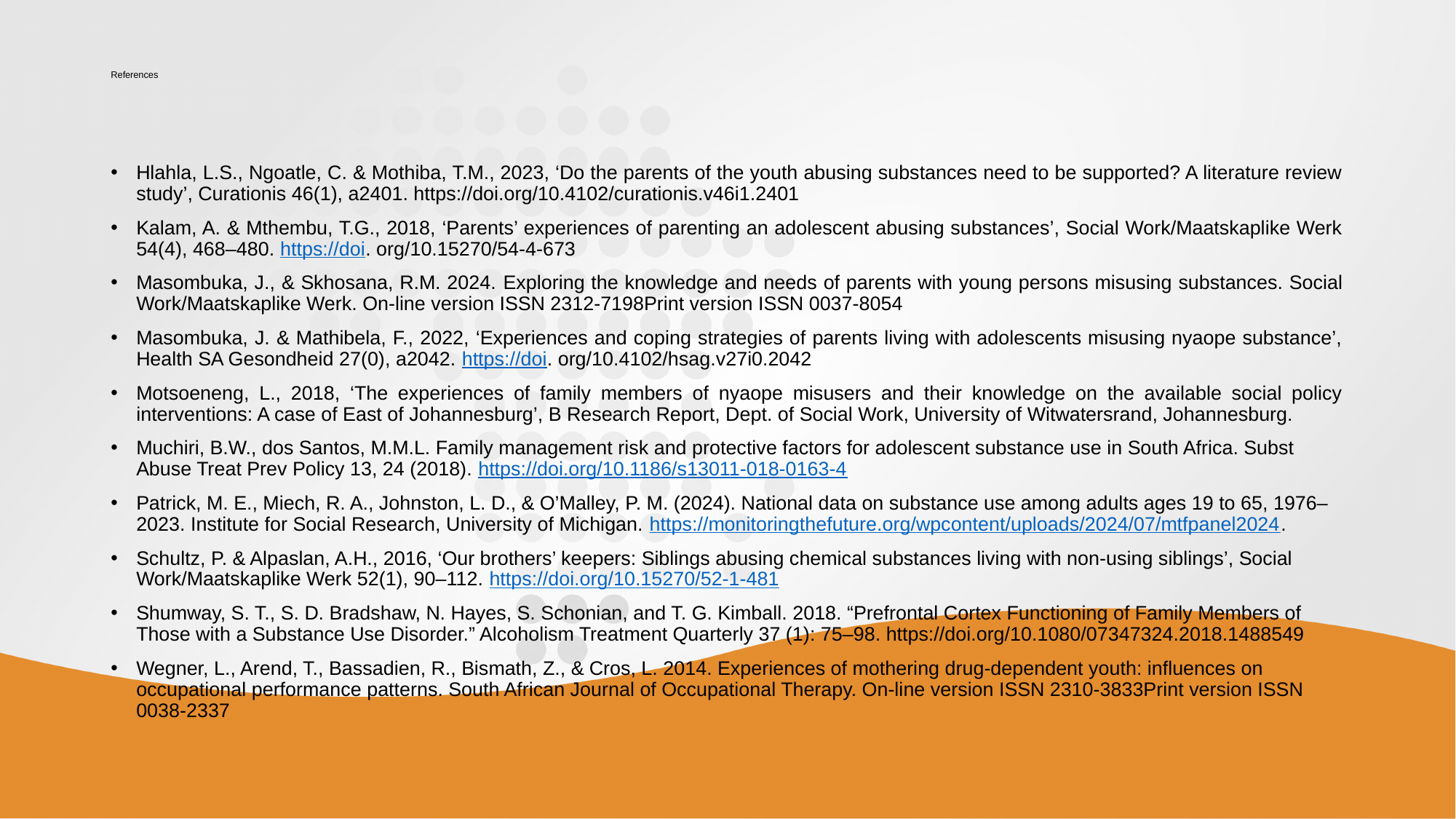

# References

Hlahla, L.S., Ngoatle, C. & Mothiba, T.M., 2023, ‘Do the parents of the youth abusing substances need to be supported? A literature review study’, Curationis 46(1), a2401. https://doi.org/10.4102/curationis.v46i1.2401
Kalam, A. & Mthembu, T.G., 2018, ‘Parents’ experiences of parenting an adolescent abusing substances’, Social Work/Maatskaplike Werk 54(4), 468–480. https://doi. org/10.15270/54-4-673
Masombuka, J., & Skhosana, R.M. 2024. Exploring the knowledge and needs of parents with young persons misusing substances. Social Work/Maatskaplike Werk. On-line version ISSN 2312-7198Print version ISSN 0037-8054
Masombuka, J. & Mathibela, F., 2022, ‘Experiences and coping strategies of parents living with adolescents misusing nyaope substance’, Health SA Gesondheid 27(0), a2042. https://doi. org/10.4102/hsag.v27i0.2042
Motsoeneng, L., 2018, ‘The experiences of family members of nyaope misusers and their knowledge on the available social policy interventions: A case of East of Johannesburg’, B Research Report, Dept. of Social Work, University of Witwatersrand, Johannesburg.
Muchiri, B.W., dos Santos, M.M.L. Family management risk and protective factors for adolescent substance use in South Africa. Subst Abuse Treat Prev Policy 13, 24 (2018). https://doi.org/10.1186/s13011-018-0163-4
Patrick, M. E., Miech, R. A., Johnston, L. D., & O’Malley, P. M. (2024). National data on substance use among adults ages 19 to 65, 1976–2023. Institute for Social Research, University of Michigan. https://monitoringthefuture.org/wpcontent/uploads/2024/07/mtfpanel2024.
Schultz, P. & Alpaslan, A.H., 2016, ‘Our brothers’ keepers: Siblings abusing chemical substances living with non-using siblings’, Social Work/Maatskaplike Werk 52(1), 90–112. https://doi.org/10.15270/52-1-481
Shumway, S. T., S. D. Bradshaw, N. Hayes, S. Schonian, and T. G. Kimball. 2018. “Prefrontal Cortex Functioning of Family Members of Those with a Substance Use Disorder.” Alcoholism Treatment Quarterly 37 (1): 75–98. https://doi.org/10.1080/07347324.2018.1488549
Wegner, L., Arend, T., Bassadien, R., Bismath, Z., & Cros, L. 2014. Experiences of mothering drug-dependent youth: influences on occupational performance patterns. South African Journal of Occupational Therapy. On-line version ISSN 2310-3833Print version ISSN 0038-2337